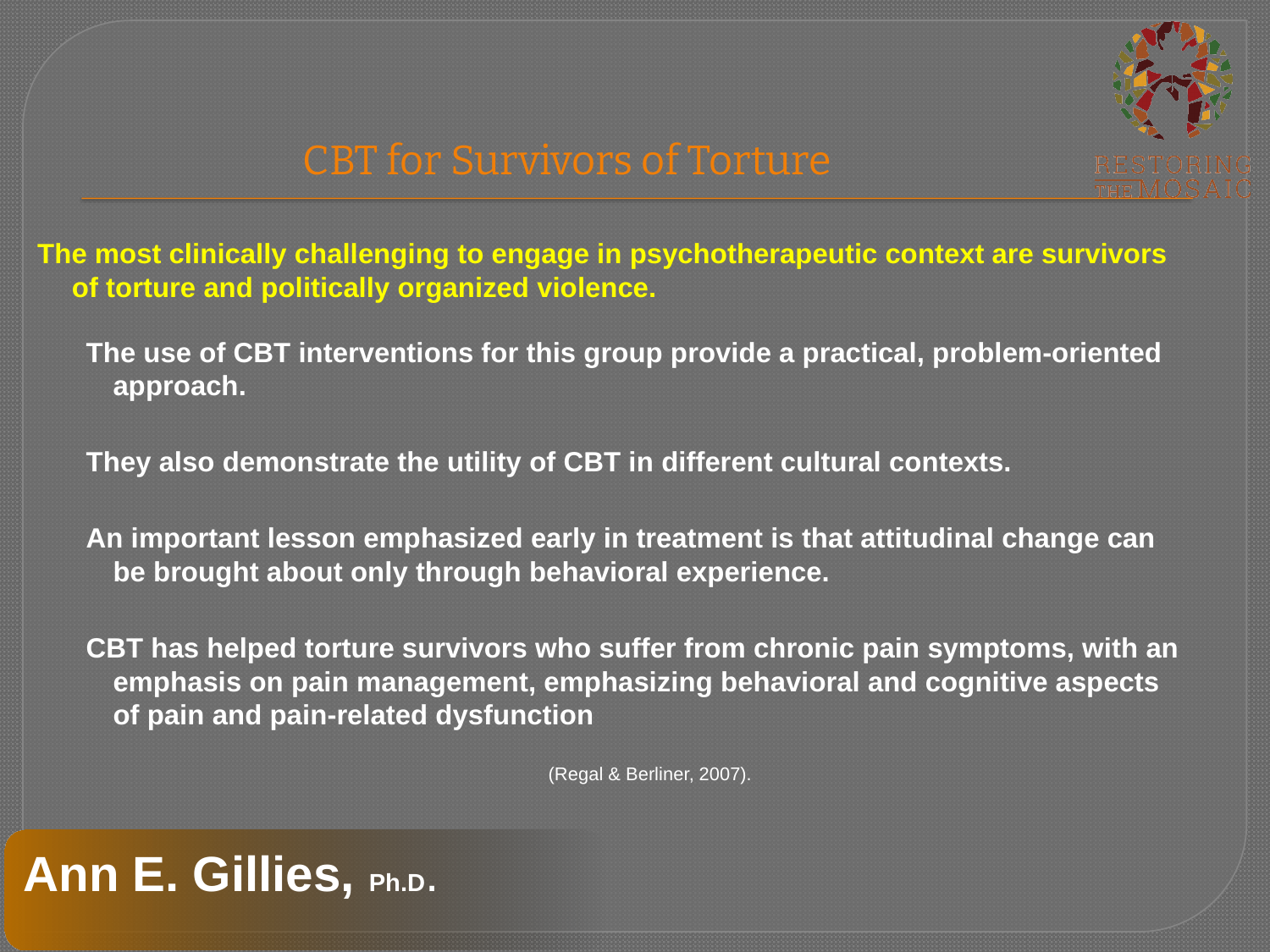

# CBT for Survivors of Torture

The most clinically challenging to engage in psychotherapeutic context are survivors of torture and politically organized violence.

The use of CBT interventions for this group provide a practical, problem-oriented approach.

They also demonstrate the utility of CBT in different cultural contexts.

An important lesson emphasized early in treatment is that attitudinal change can be brought about only through behavioral experience.

CBT has helped torture survivors who suffer from chronic pain symptoms, with an emphasis on pain management, emphasizing behavioral and cognitive aspects of pain and pain-related dysfunction

                                                                                           (Regal & Berliner, 2007).